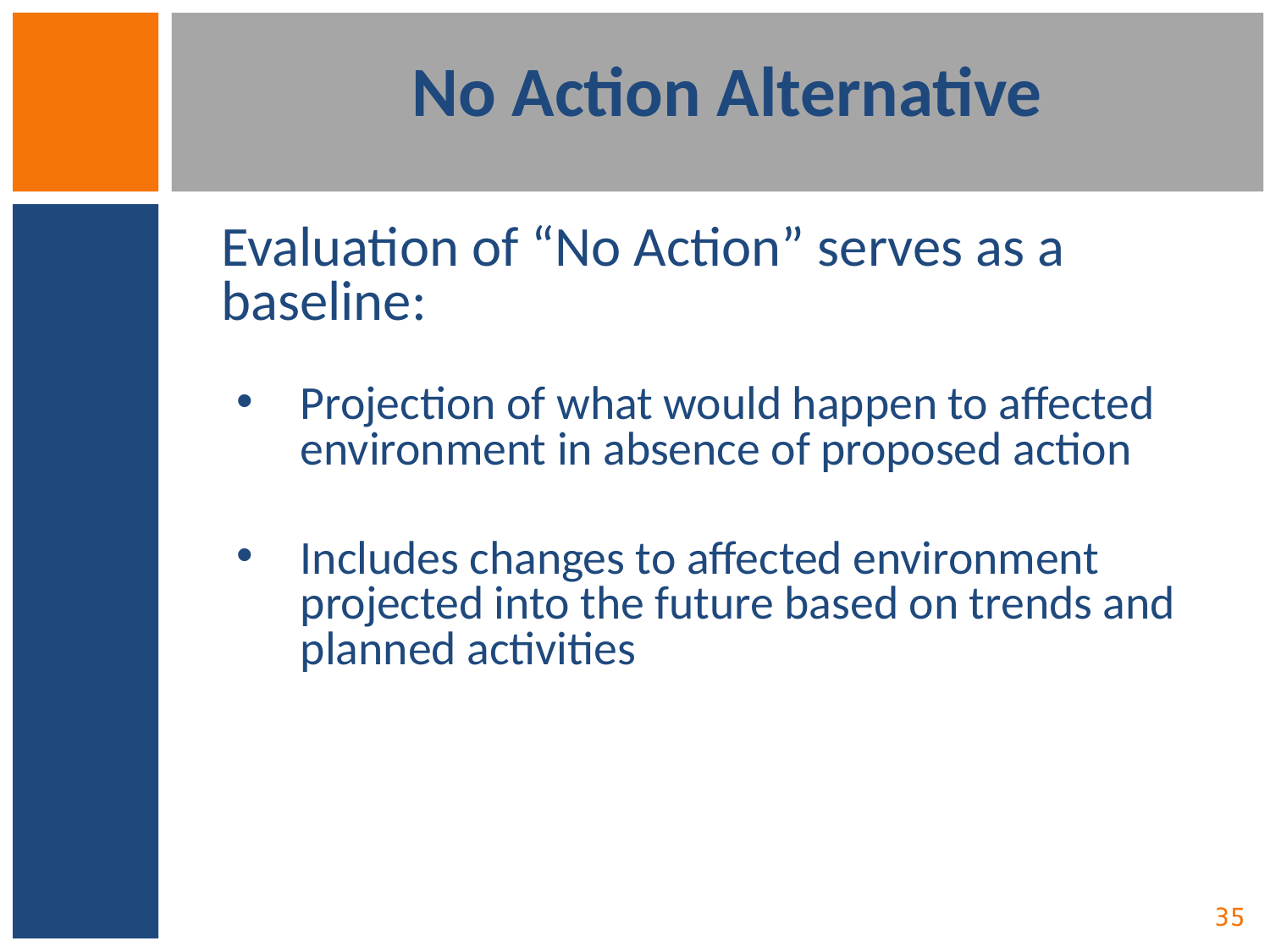

# No Action Alternative
Evaluation of “No Action” serves as a baseline:

Projection of what would happen to affected environment in absence of proposed action

Includes changes to affected environment projected into the future based on trends and planned activities
35